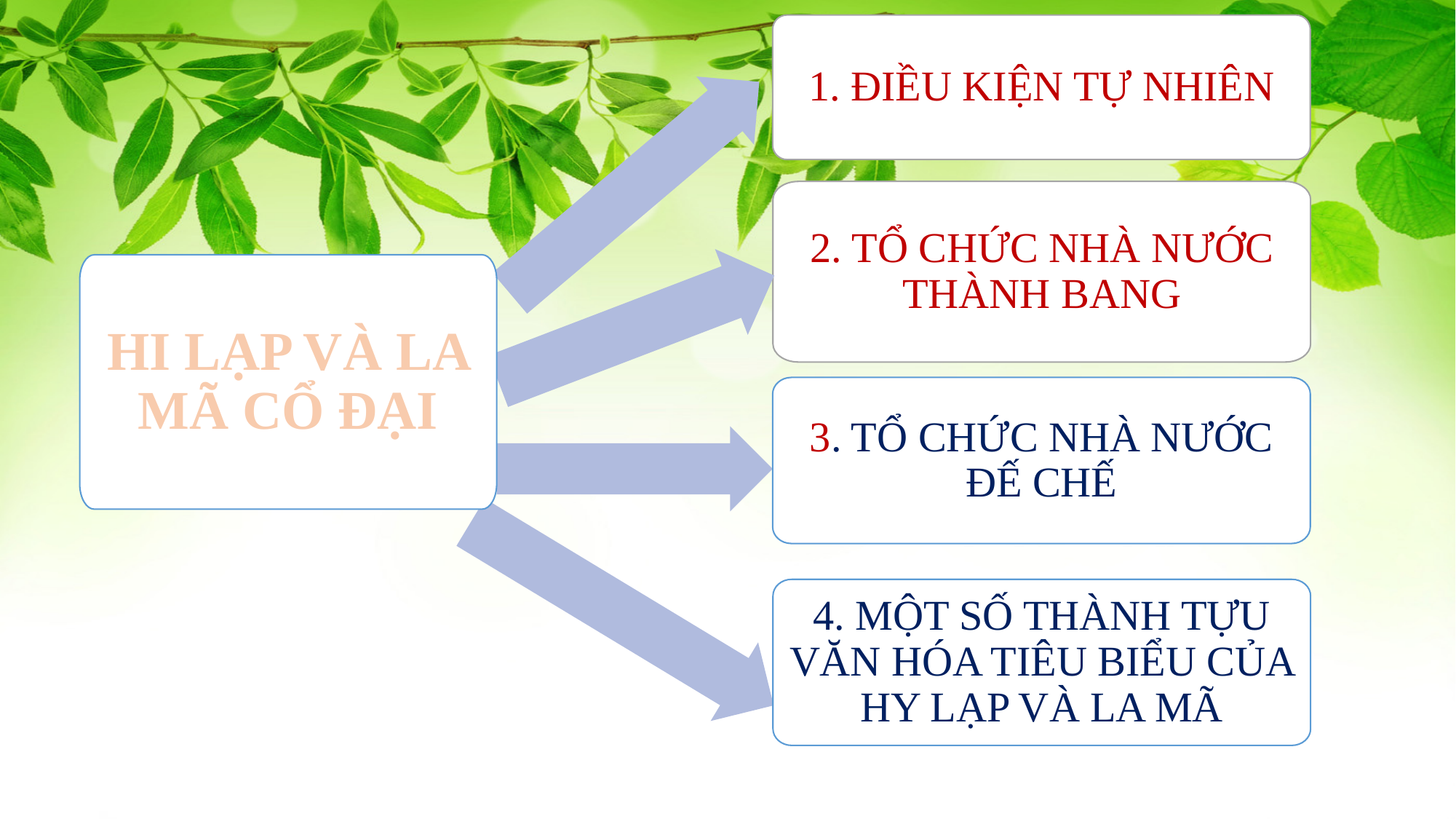

1. ĐIỀU KIỆN TỰ NHIÊN

2. TỔ CHỨC NHÀ NƯỚC THÀNH BANG
HI LẠP VÀ LA MÃ CỔ ĐẠI

3. TỔ CHỨC NHÀ NƯỚC ĐẾ CHẾ

4. MỘT SỐ THÀNH TỰU VĂN HÓA TIÊU BIỂU CỦA HY LẠP VÀ LA MÃ